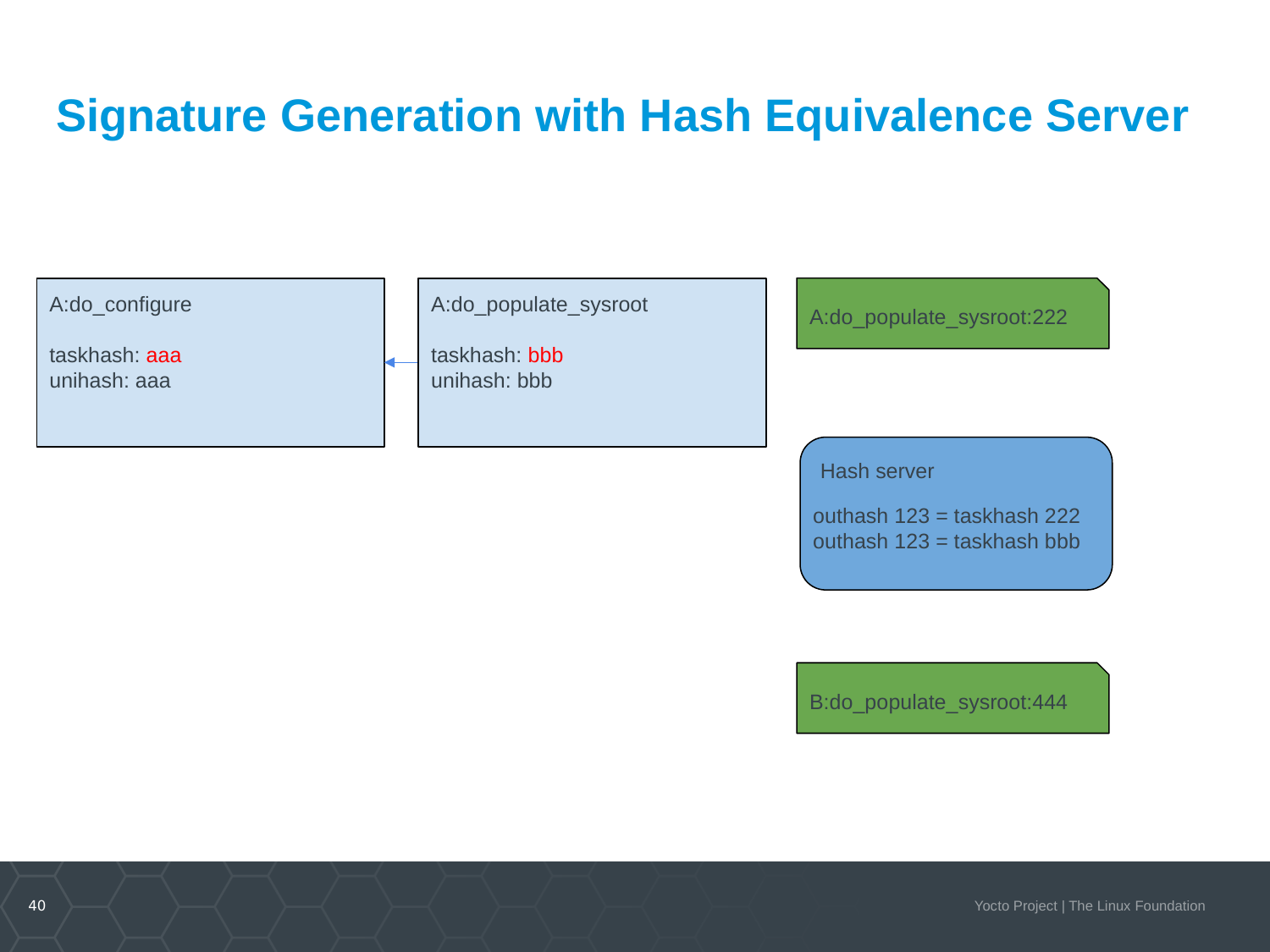

# Signature Generation with Hash Equivalence Server

A:do_configure

taskhash: aaa
unihash: aaa

A:do_populate_sysroot

taskhash: bbb
unihash: bbb

A:do_populate_sysroot:222
Hash server

outhash 123 = taskhash 222
outhash 123 = taskhash bbb
B:do_populate_sysroot:444